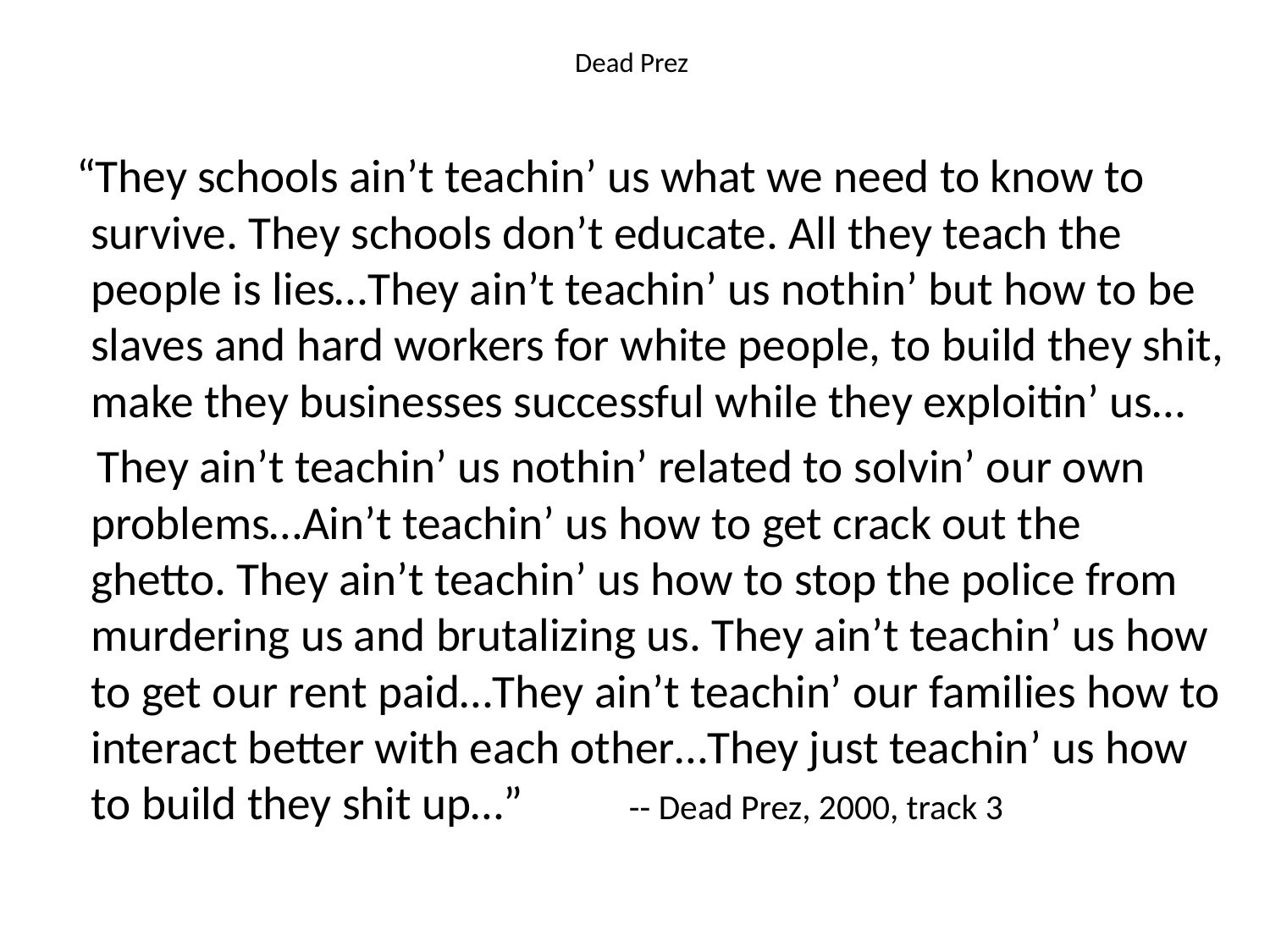

# Dead Prez

   “They schools ain’t teachin’ us what we need to know to survive. They schools don’t educate. All they teach the people is lies…They ain’t teachin’ us nothin’ but how to be slaves and hard workers for white people, to build they shit, make they businesses successful while they exploitin’ us…
     They ain’t teachin’ us nothin’ related to solvin’ our own problems…Ain’t teachin’ us how to get crack out the ghetto. They ain’t teachin’ us how to stop the police from murdering us and brutalizing us. They ain’t teachin’ us how to get our rent paid…They ain’t teachin’ our families how to interact better with each other…They just teachin’ us how to build they shit up…”          -- Dead Prez, 2000, track 3